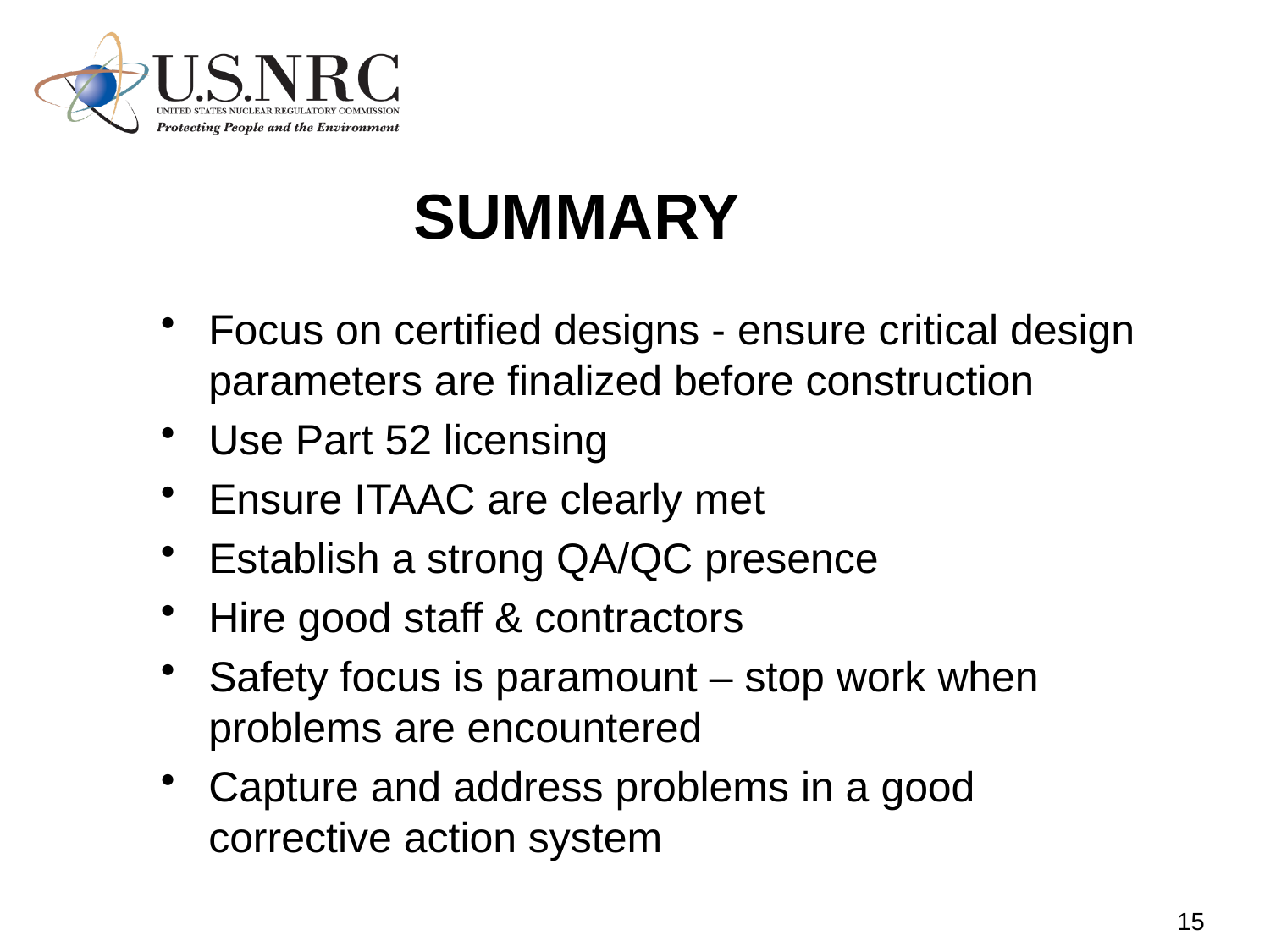

# SUMMARY
Focus on certified designs - ensure critical design parameters are finalized before construction
Use Part 52 licensing
Ensure ITAAC are clearly met
Establish a strong QA/QC presence
Hire good staff & contractors
Safety focus is paramount – stop work when problems are encountered
Capture and address problems in a good corrective action system
15